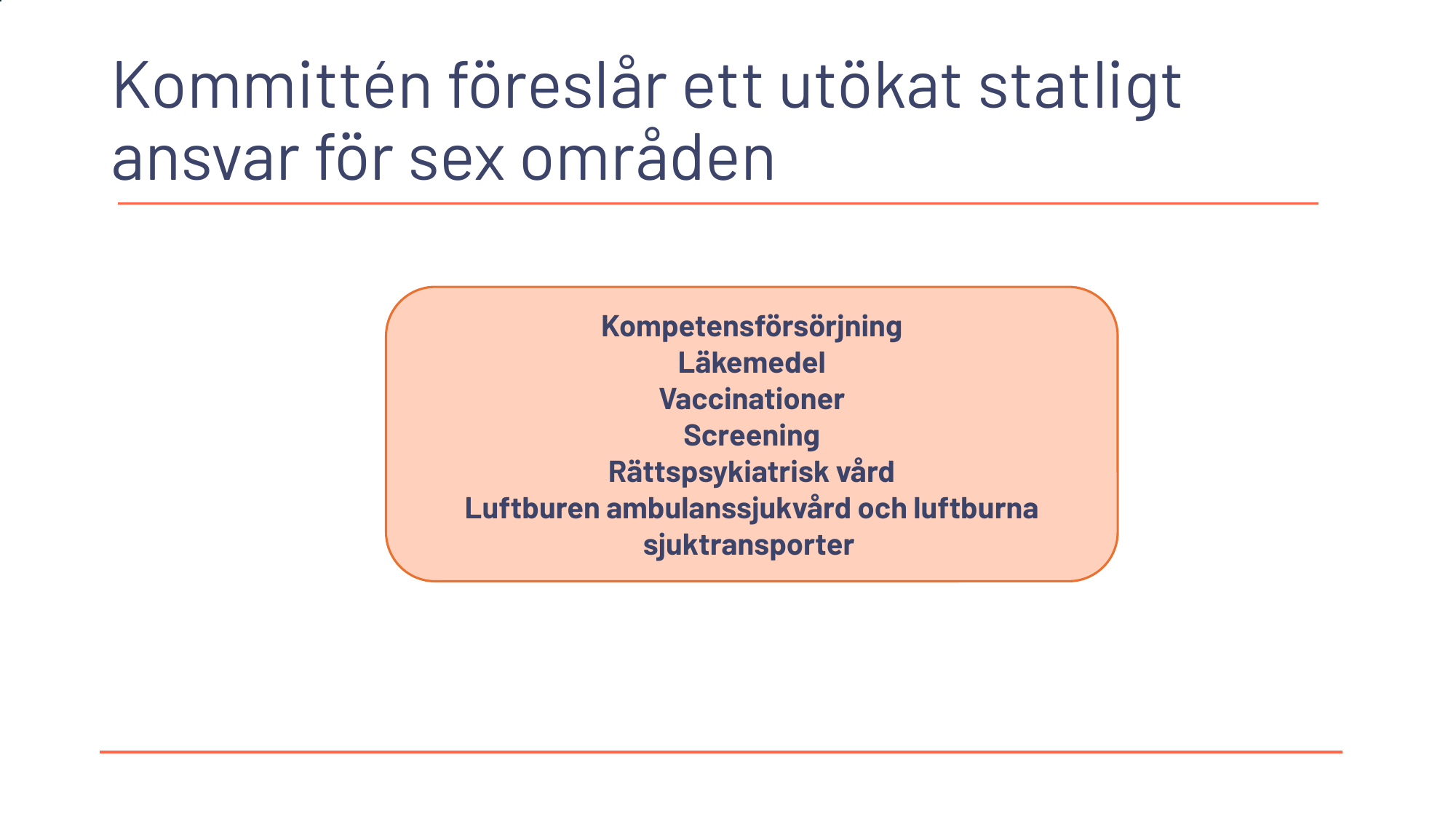

# Kommittén föreslår ett utökat statligt ansvar för sex områden
Kompetensförsörjning
Läkemedel
Vaccinationer
Screening
Rättspsykiatrisk vård
Luftburen ambulanssjukvård och luftburna sjuktransporter